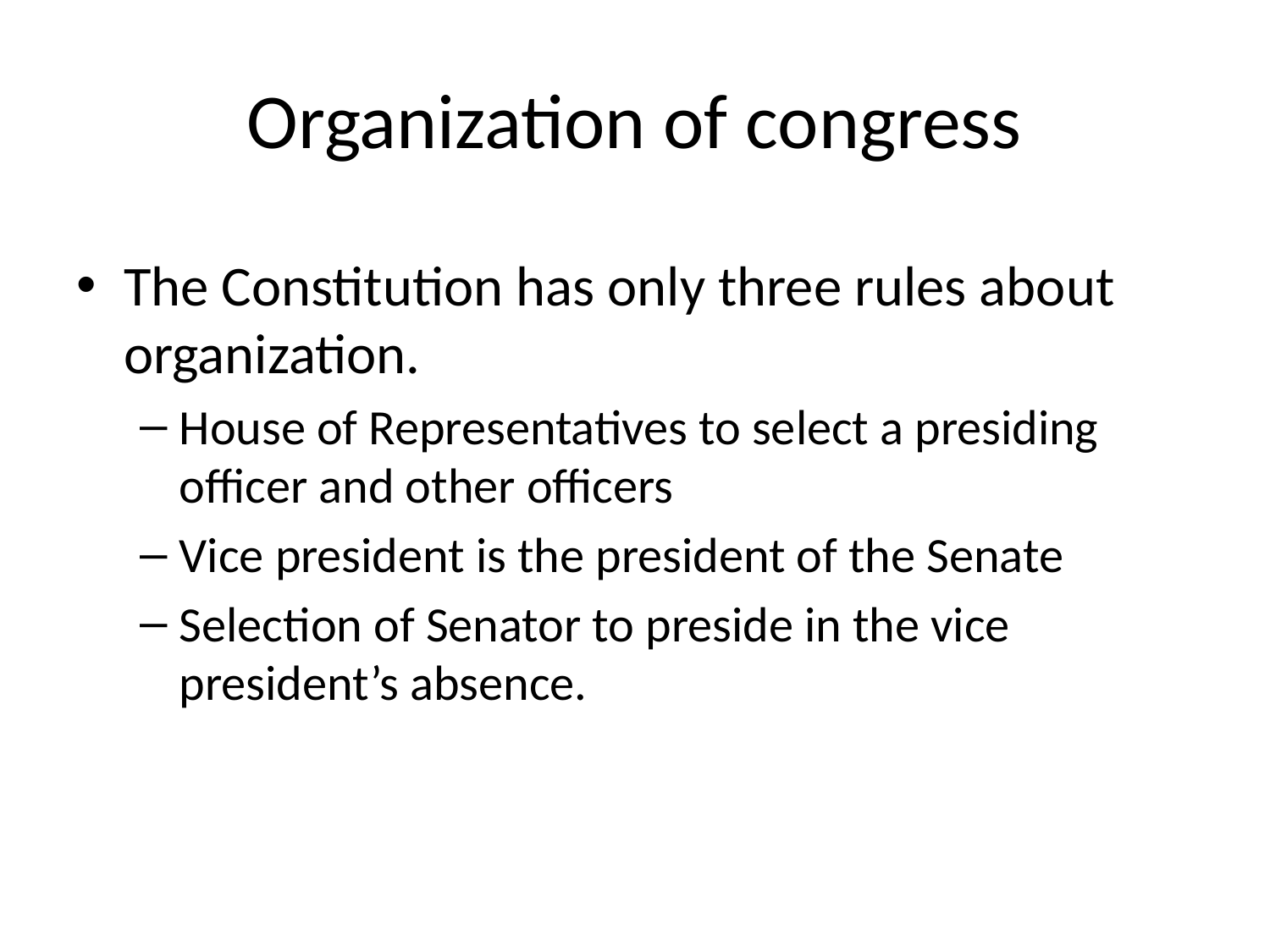

# Organization of congress
The Constitution has only three rules about organization.
House of Representatives to select a presiding officer and other officers
Vice president is the president of the Senate
Selection of Senator to preside in the vice president’s absence.